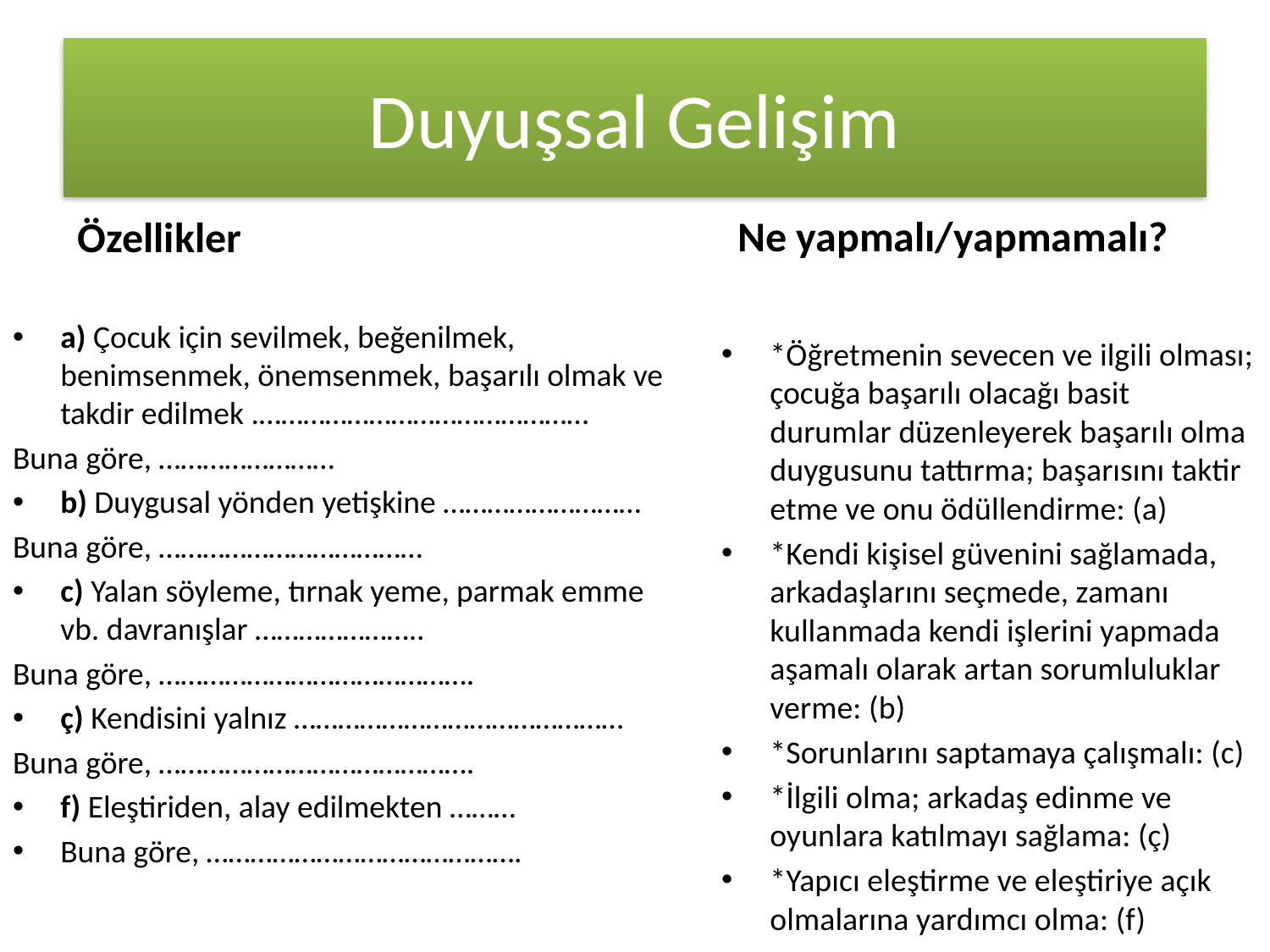

# Duyuşsal Gelişim
Özellikler
Ne yapmalı/yapmamalı?

a) Çocuk için sevilmek, beğenilmek, benimsenmek, önemsenmek, başarılı olmak ve takdir edilmek .………………………………………
Buna göre, ……………………
b) Duygusal yönden yetişkine ………………………
Buna göre, ………………………………
c) Yalan söyleme, tırnak yeme, parmak emme vb. davranışlar …………………..
Buna göre, …………………………………….
ç) Kendisini yalnız ………………………………………
Buna göre, …………………………………….
f) Eleştiriden, alay edilmekten ………
Buna göre, …………………………………….

*Öğretmenin sevecen ve ilgili olması; çocuğa başarılı olacağı basit durumlar düzenleyerek başarılı olma duygusunu tattırma; başarısını taktir etme ve onu ödüllendirme: (a)
*Kendi kişisel güvenini sağlamada, arkadaşlarını seçmede, zamanı kullanmada kendi işlerini yapmada aşamalı olarak artan sorumluluklar verme: (b)
*Sorunlarını saptamaya çalışmalı: (c)
*İlgili olma; arkadaş edinme ve oyunlara katılmayı sağlama: (ç)
*Yapıcı eleştirme ve eleştiriye açık olmalarına yardımcı olma: (f)